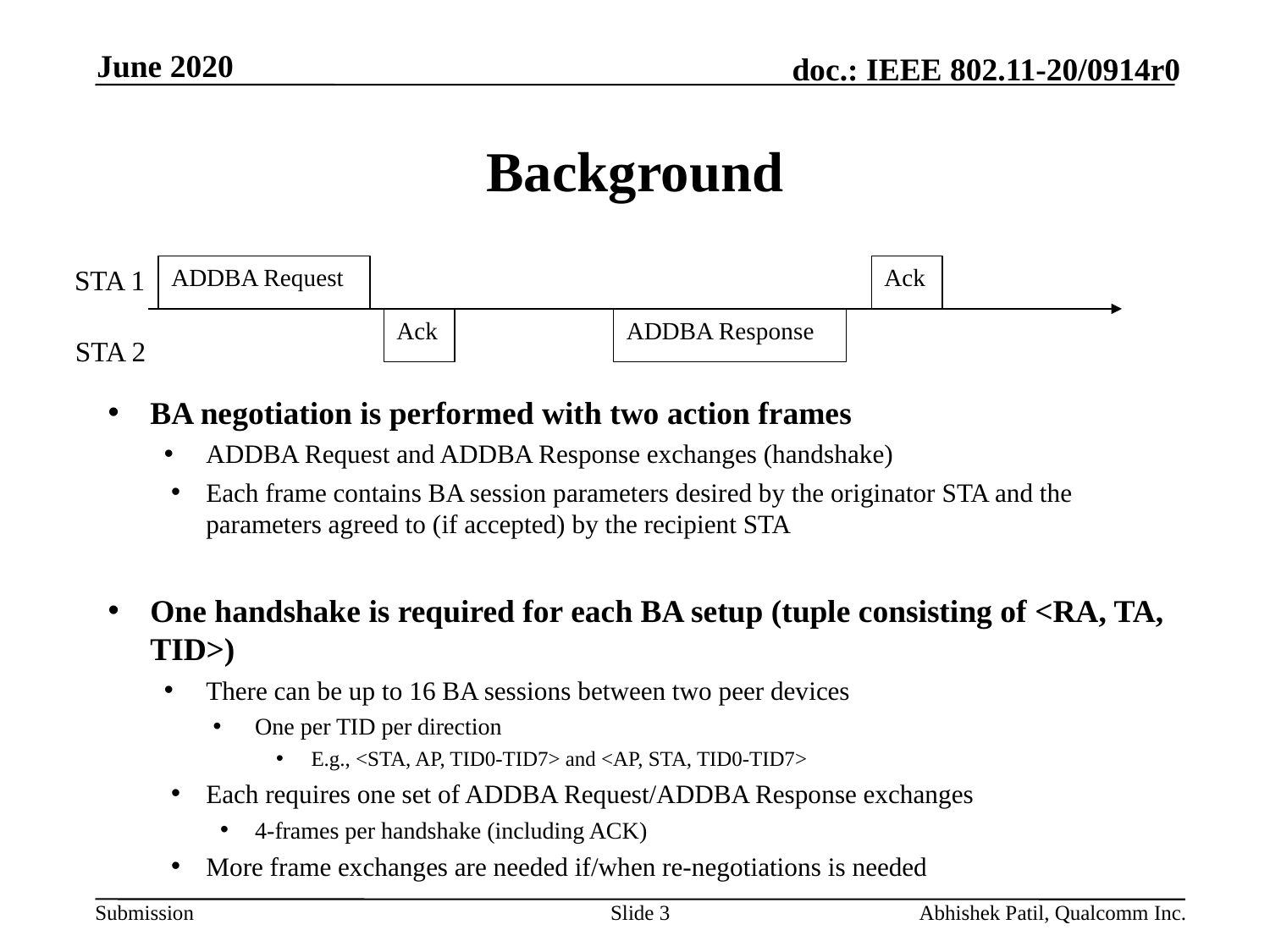

June 2020
# Background
STA 1
ADDBA Request
Ack
ADDBA Response
Ack
STA 2
BA negotiation is performed with two action frames
ADDBA Request and ADDBA Response exchanges (handshake)
Each frame contains BA session parameters desired by the originator STA and the parameters agreed to (if accepted) by the recipient STA

One handshake is required for each BA setup (tuple consisting of <RA, TA, TID>)
There can be up to 16 BA sessions between two peer devices
One per TID per direction
E.g., <STA, AP, TID0-TID7> and <AP, STA, TID0-TID7>
Each requires one set of ADDBA Request/ADDBA Response exchanges
4-frames per handshake (including ACK)
More frame exchanges are needed if/when re-negotiations is needed
Slide 3
Abhishek Patil, Qualcomm Inc.